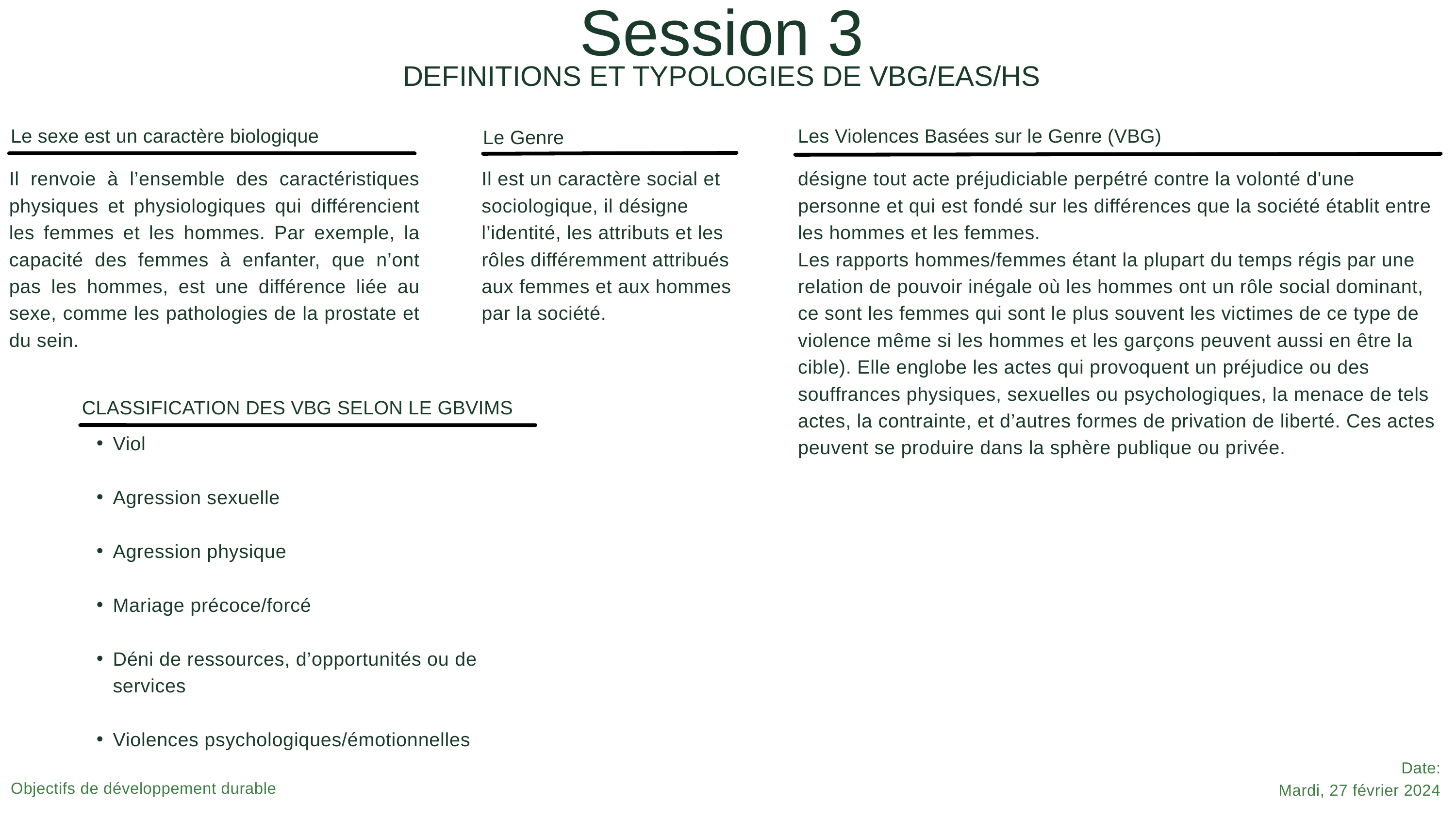

Session 3
DEFINITIONS ET TYPOLOGIES DE VBG/EAS/HS

Le sexe est un caractère biologique
Les Violences Basées sur le Genre (VBG)
Le Genre

Il renvoie à l’ensemble des caractéristiques physiques et physiologiques qui différencient les femmes et les hommes. Par exemple, la capacité des femmes à enfanter, que n’ont pas les hommes, est une différence liée au sexe, comme les pathologies de la prostate et du sein.

Il est un caractère social et sociologique, il désigne l’identité, les attributs et les rôles différemment attribués aux femmes et aux hommes par la société.

désigne tout acte préjudiciable perpétré contre la volonté d'une personne et qui est fondé sur les différences que la société établit entre les hommes et les femmes.
Les rapports hommes/femmes étant la plupart du temps régis par une relation de pouvoir inégale où les hommes ont un rôle social dominant, ce sont les femmes qui sont le plus souvent les victimes de ce type de violence même si les hommes et les garçons peuvent aussi en être la cible). Elle englobe les actes qui provoquent un préjudice ou des souffrances physiques, sexuelles ou psychologiques, la menace de tels actes, la contrainte, et d’autres formes de privation de liberté. Ces actes peuvent se produire dans la sphère publique ou privée.

CLASSIFICATION DES VBG SELON LE GBVIMS

Viol

Agression sexuelle

Agression physique

Mariage précoce/forcé

Déni de ressources, d’opportunités ou de services

Violences psychologiques/émotionnelles

Date:
Mardi, 27 février 2024
Objectifs de développement durable